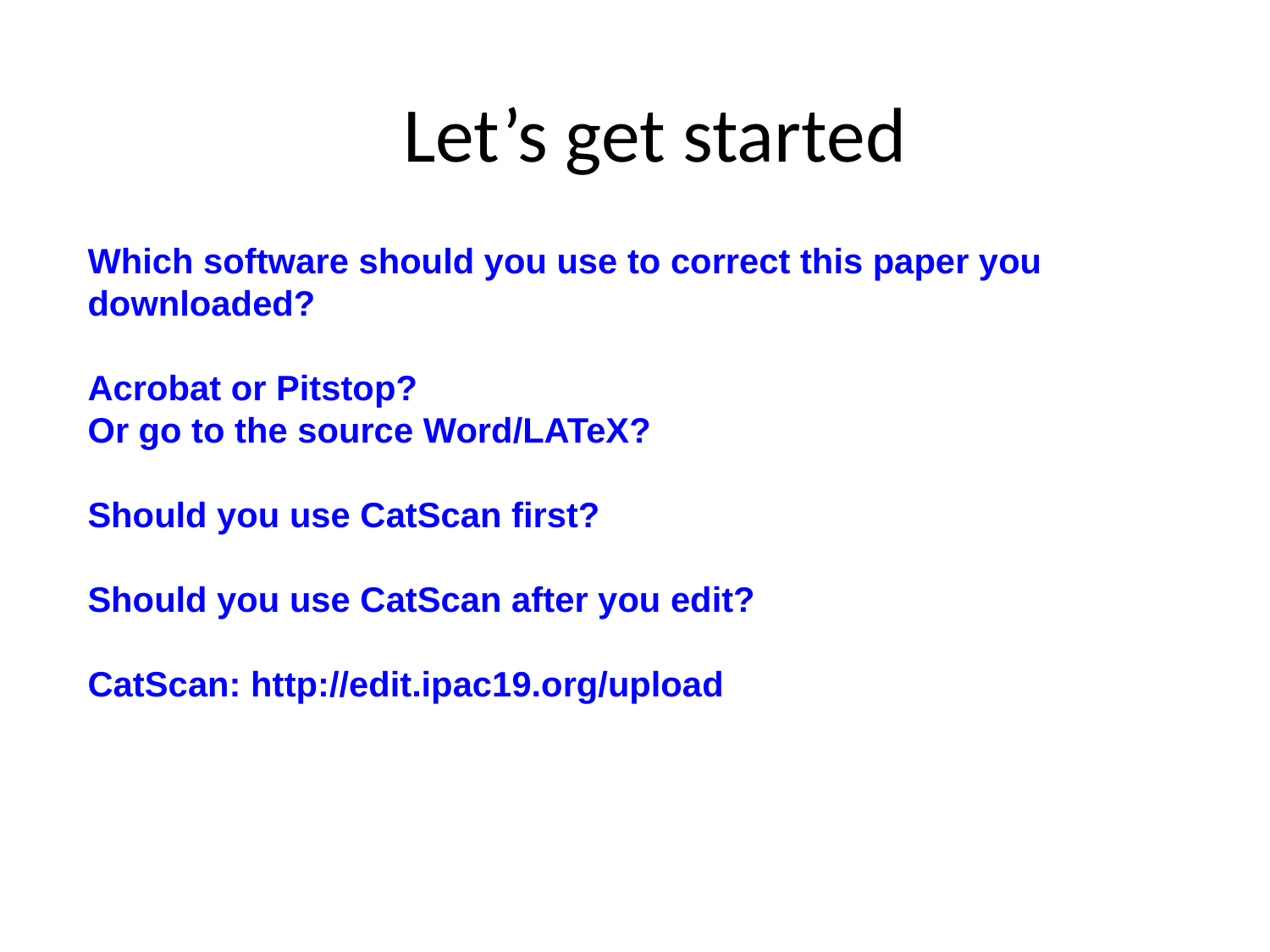

Let’s get started
Which software should you use to correct this paper you downloaded?

Acrobat or Pitstop?
Or go to the source Word/LATeX?

Should you use CatScan first?

Should you use CatScan after you edit?

CatScan: http://edit.ipac19.org/upload